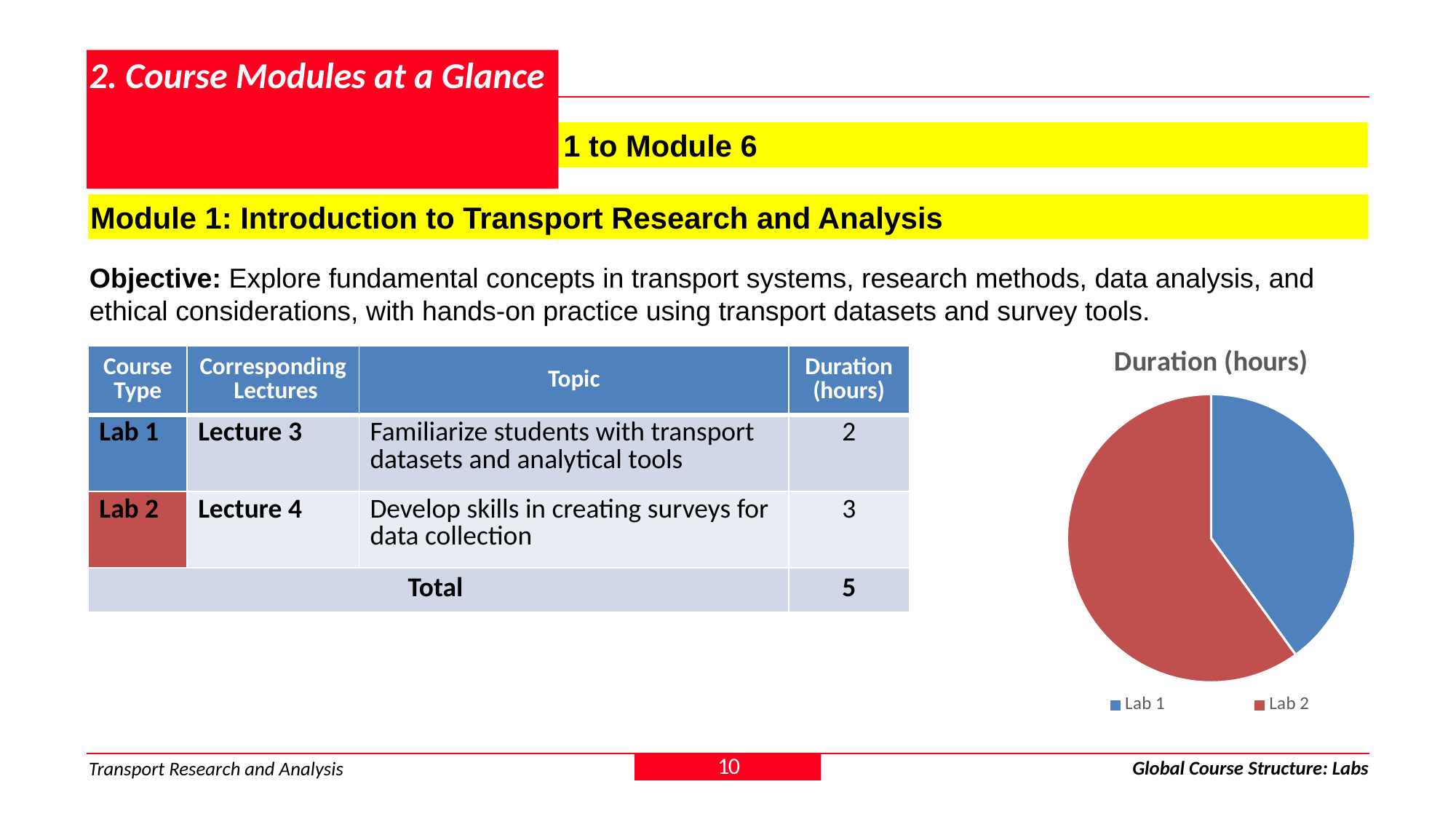

# 2. Course Modules at a Glance
2.1 Detailed Breakdown: Module 1 to Module 6
Module 1: Introduction to Transport Research and Analysis
Objective: Explore fundamental concepts in transport systems, research methods, data analysis, and ethical considerations, with hands-on practice using transport datasets and survey tools.

### Chart: Duration (hours)

| Category | Lab 1 |
|---|---|
| Lab 1 | 2.0 |
| Lab 2 | 3.0 |
| Course Type | Corresponding Lectures | Topic | Duration (hours) |
| --- | --- | --- | --- |
| Lab 1 | Lecture 3 | Familiarize students with transport datasets and analytical tools | 2 |
| Lab 2 | Lecture 4 | Develop skills in creating surveys for data collection | 3 |
| Total |  |  | 5 |